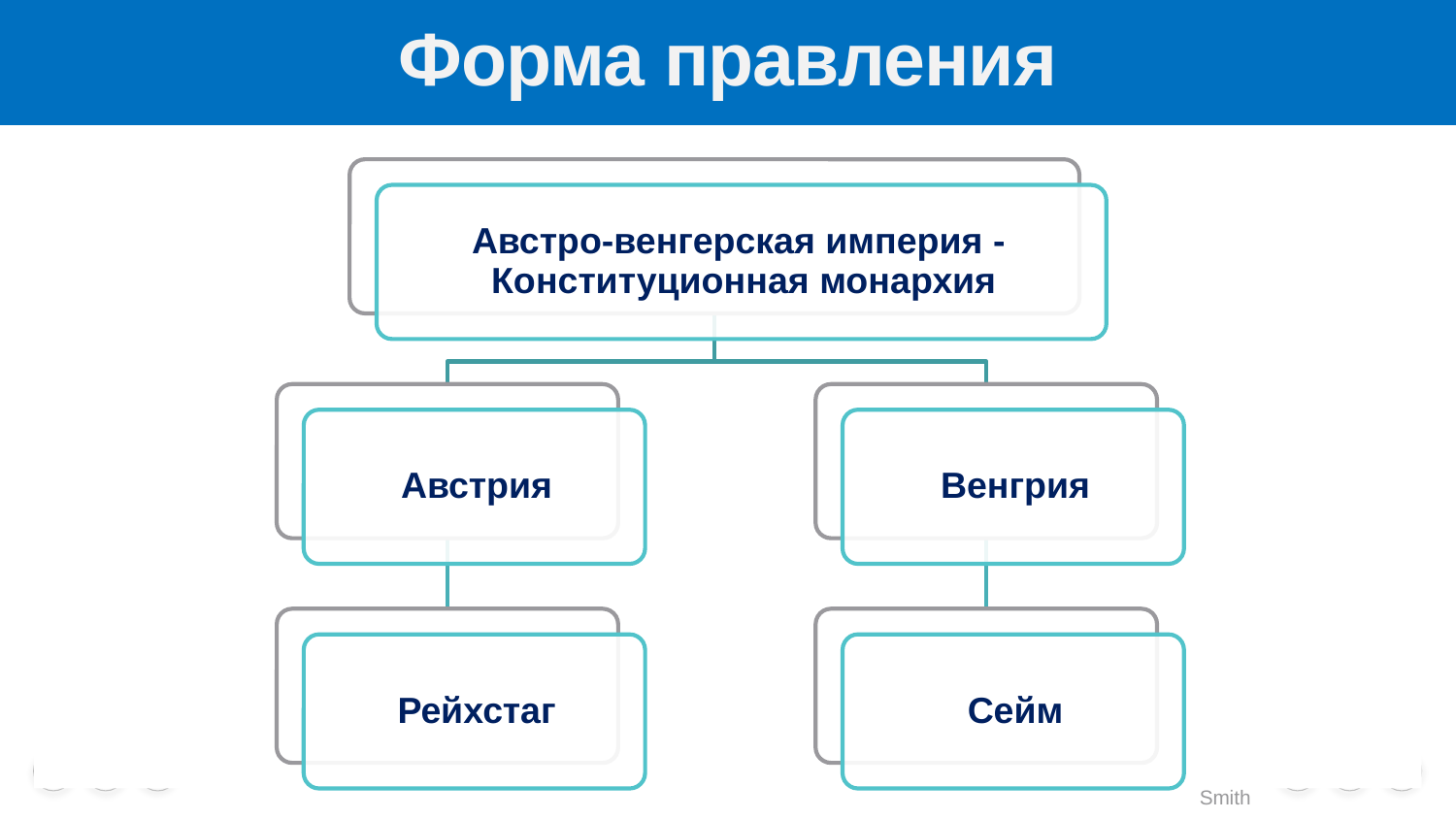

# Форма правления
Австро-венгерская империя -  Конституционная монархия
Австрия
Рейхстаг
Венгрия
Сейм